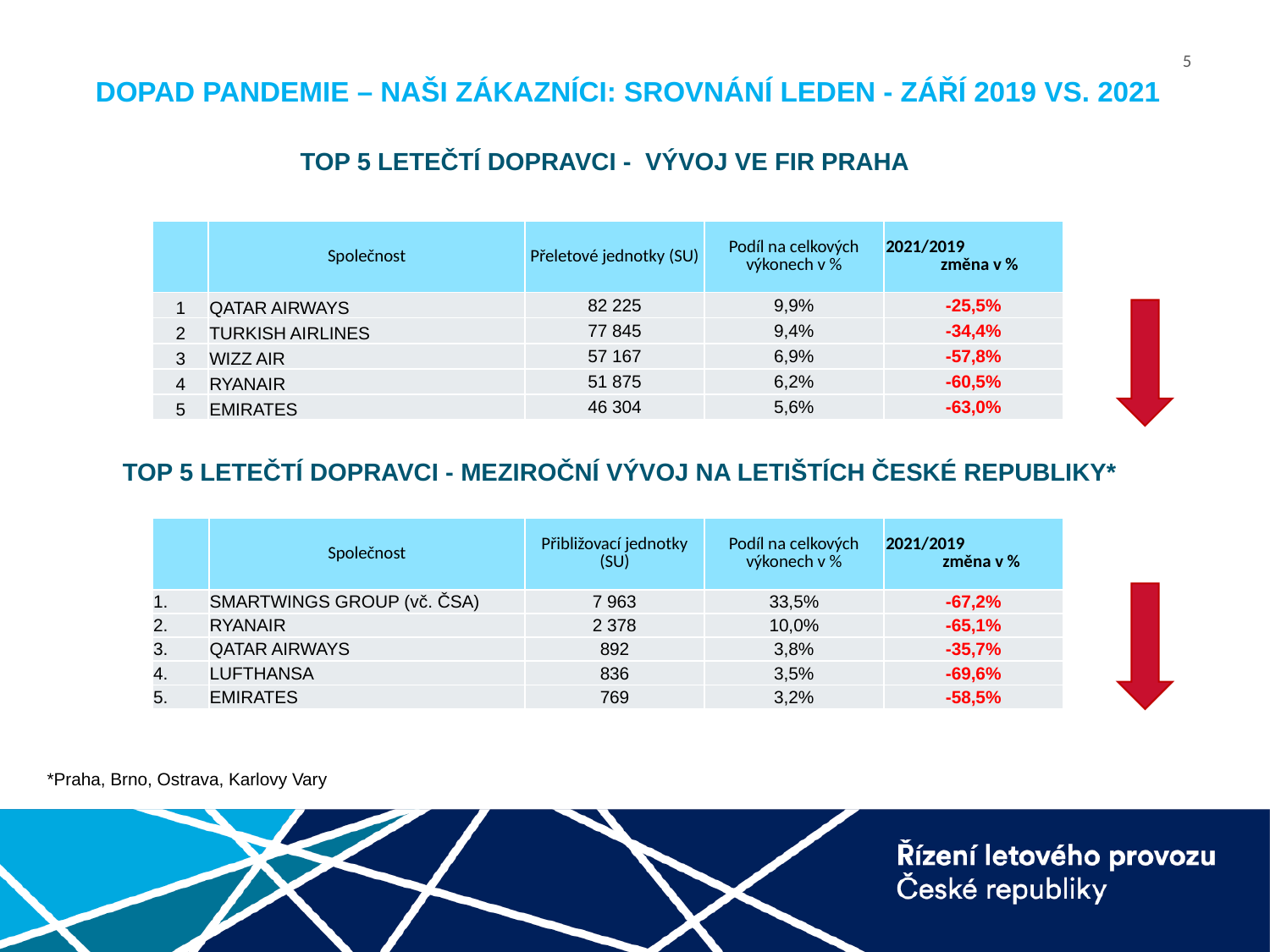

DOPAD PANDEMIE – NAŠI ZÁKAZNÍCI: SROVNÁNÍ LEDEN - ZÁŘÍ 2019 VS. 2021
TOP 5 LETEČTÍ DOPRAVCI -  VÝVOJ VE FIR PRAHA

|  | Společnost | Přeletové jednotky (SU) | Podíl na celkových výkonech v % | 2021/2019 změna v % |
| --- | --- | --- | --- | --- |
| 1 | QATAR AIRWAYS | 82 225 | 9,9% | -25,5% |
| 2 | TURKISH AIRLINES | 77 845 | 9,4% | -34,4% |
| 3 | WIZZ AIR | 57 167 | 6,9% | -57,8% |
| 4 | RYANAIR | 51 875 | 6,2% | -60,5% |
| 5 | EMIRATES | 46 304 | 5,6% | -63,0% |

TOP 5 LETEČTÍ DOPRAVCI - MEZIROČNÍ VÝVOJ NA LETIŠTÍCH ČESKÉ REPUBLIKY*
|  | Společnost | Přibližovací jednotky (SU) | Podíl na celkových výkonech v % | 2021/2019 změna v % |
| --- | --- | --- | --- | --- |
| 1. | SMARTWINGS GROUP (vč. ČSA) | 7 963 | 33,5% | -67,2% |
| 2. | RYANAIR | 2 378 | 10,0% | -65,1% |
| 3. | QATAR AIRWAYS | 892 | 3,8% | -35,7% |
| 4. | LUFTHANSA | 836 | 3,5% | -69,6% |
| 5. | EMIRATES | 769 | 3,2% | -58,5% |

*Praha, Brno, Ostrava, Karlovy Vary